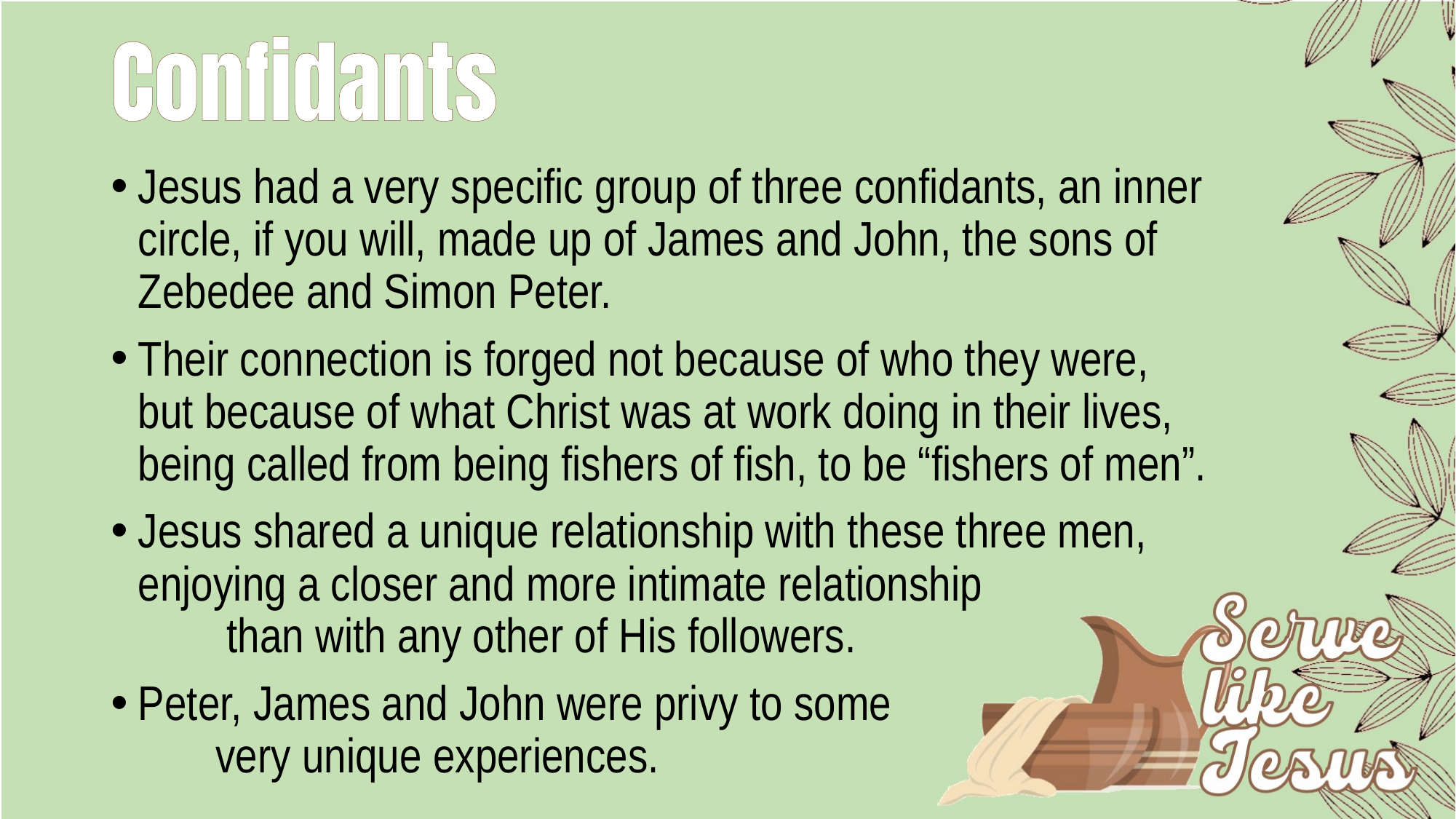

# Confidants
Jesus had a very specific group of three confidants, an inner circle, if you will, made up of James and John, the sons of Zebedee and Simon Peter.
Their connection is forged not because of who they were, but because of what Christ was at work doing in their lives, being called from being fishers of fish, to be “fishers of men”.
Jesus shared a unique relationship with these three men, enjoying a closer and more intimate relationship                             than with any other of His followers.
Peter, James and John were privy to some                                     very unique experiences.